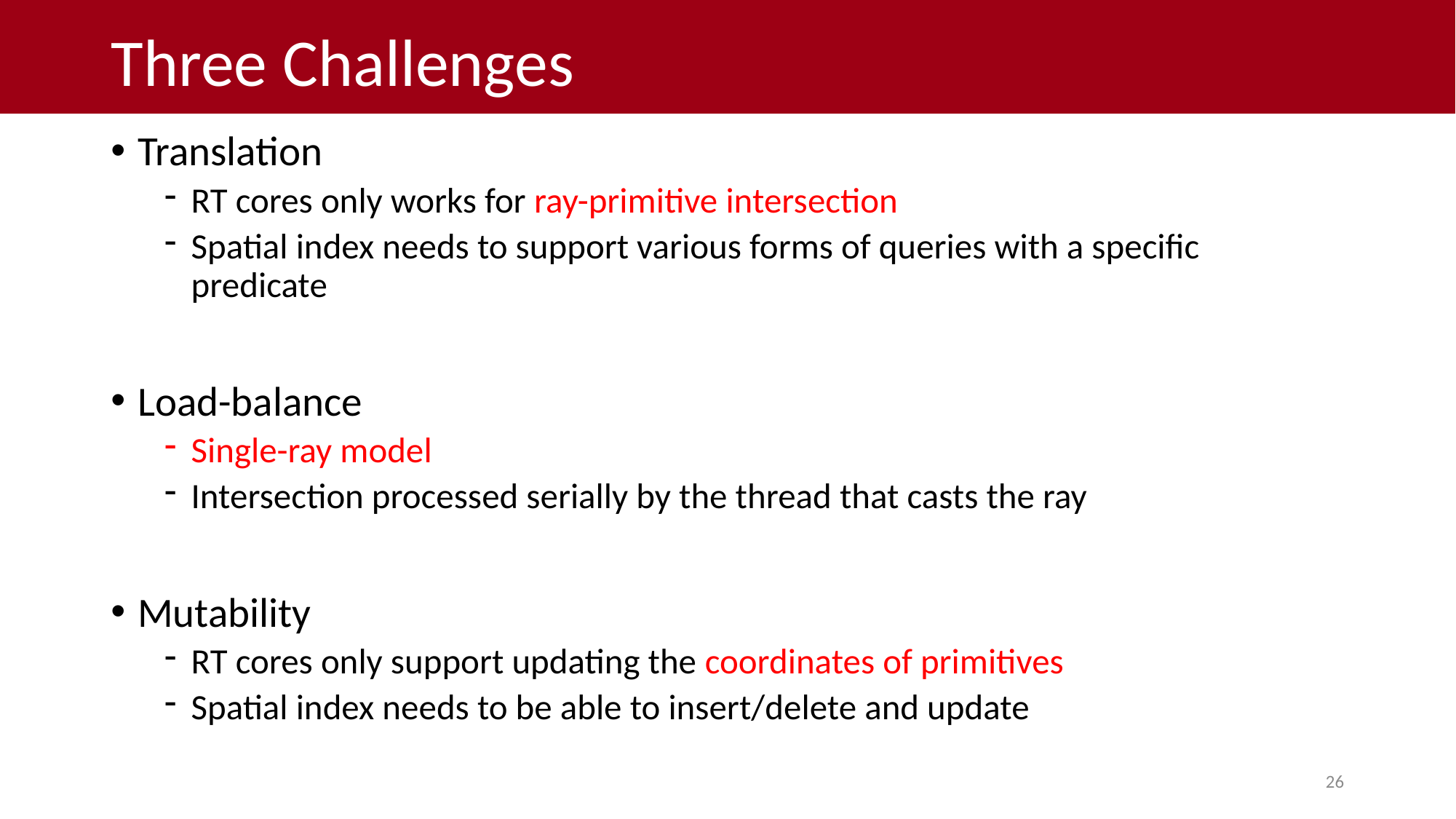

# Three Challenges
Translation
RT cores only works for ray-primitive intersection
Spatial index needs to support various forms of queries with a specific predicate

Load-balance
Single-ray model
Intersection processed serially by the thread that casts the ray

Mutability
RT cores only support updating the coordinates of primitives
Spatial index needs to be able to insert/delete and update
26